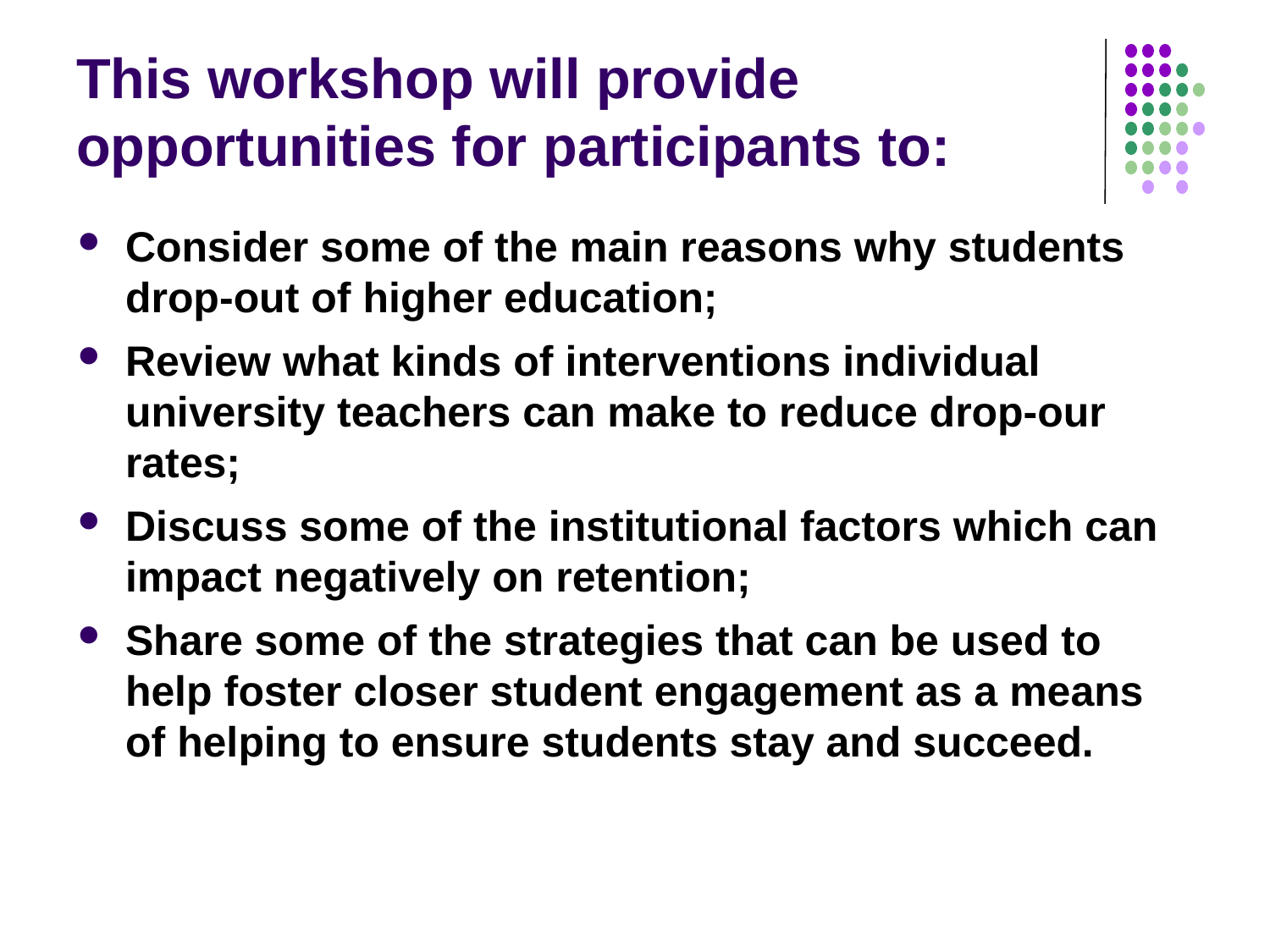

# This workshop will provide opportunities for participants to:
Consider some of the main reasons why students drop-out of higher education;
Review what kinds of interventions individual university teachers can make to reduce drop-our rates;
Discuss some of the institutional factors which can impact negatively on retention;
Share some of the strategies that can be used to help foster closer student engagement as a means of helping to ensure students stay and succeed.